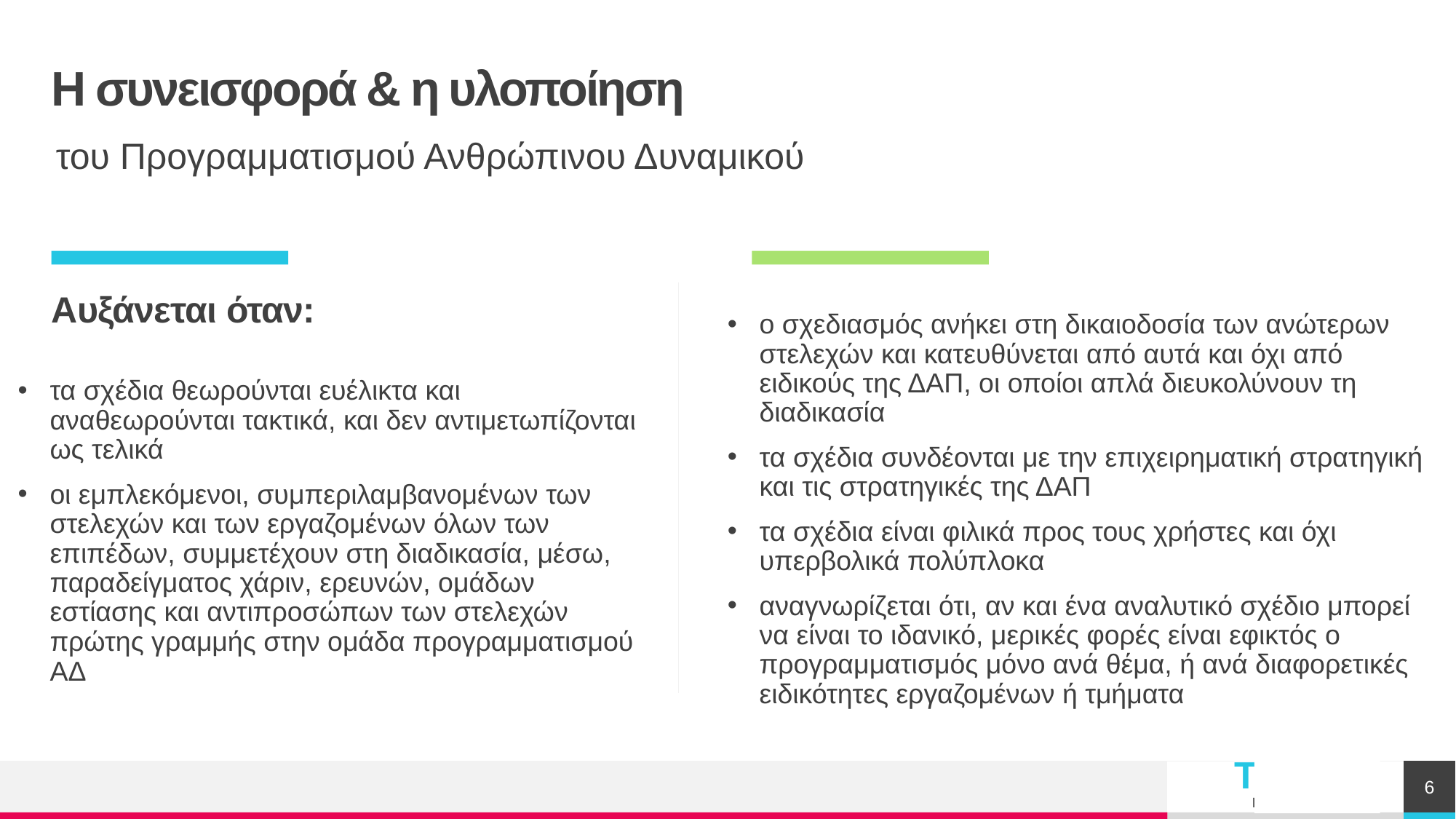

# Η συνεισφορά & η υλοποίηση
του Προγραμματισμού Ανθρώπινου Δυναμικού

Αυξάνεται όταν:
ο σχεδιασμός ανήκει στη δικαιοδοσία των ανώτερων στελεχών και κατευθύνεται από αυτά και όχι από ειδικούς της ΔΑΠ, οι οποίοι απλά διευκολύνουν τη διαδικασία
τα σχέδια συνδέονται με την επιχειρηματική στρατηγική και τις στρατηγικές της ΔΑΠ
τα σχέδια είναι φιλικά προς τους χρήστες και όχι υπερβολικά πολύπλοκα
αναγνωρίζεται ότι, αν και ένα αναλυτικό σχέδιο μπορεί να είναι το ιδανικό, μερικές φορές είναι εφικτός ο προγραμματισμός μόνο ανά θέμα, ή ανά διαφορετικές ειδικότητες εργαζομένων ή τμήματα

τα σχέδια θεωρούνται ευέλικτα και αναθεωρούνται τακτικά, και δεν αντιμετωπίζονται ως τελικά
οι εμπλεκόμενοι, συμπεριλαμβανομένων των στελεχών και των εργαζομένων όλων των επιπέδων, συμμετέχουν στη διαδικασία, μέσω, παραδείγματος χάριν, ερευνών, ομάδων εστίασης και αντιπροσώπων των στελεχών πρώτης γραμμής στην ομάδα προγραμματισμού ΑΔ

6